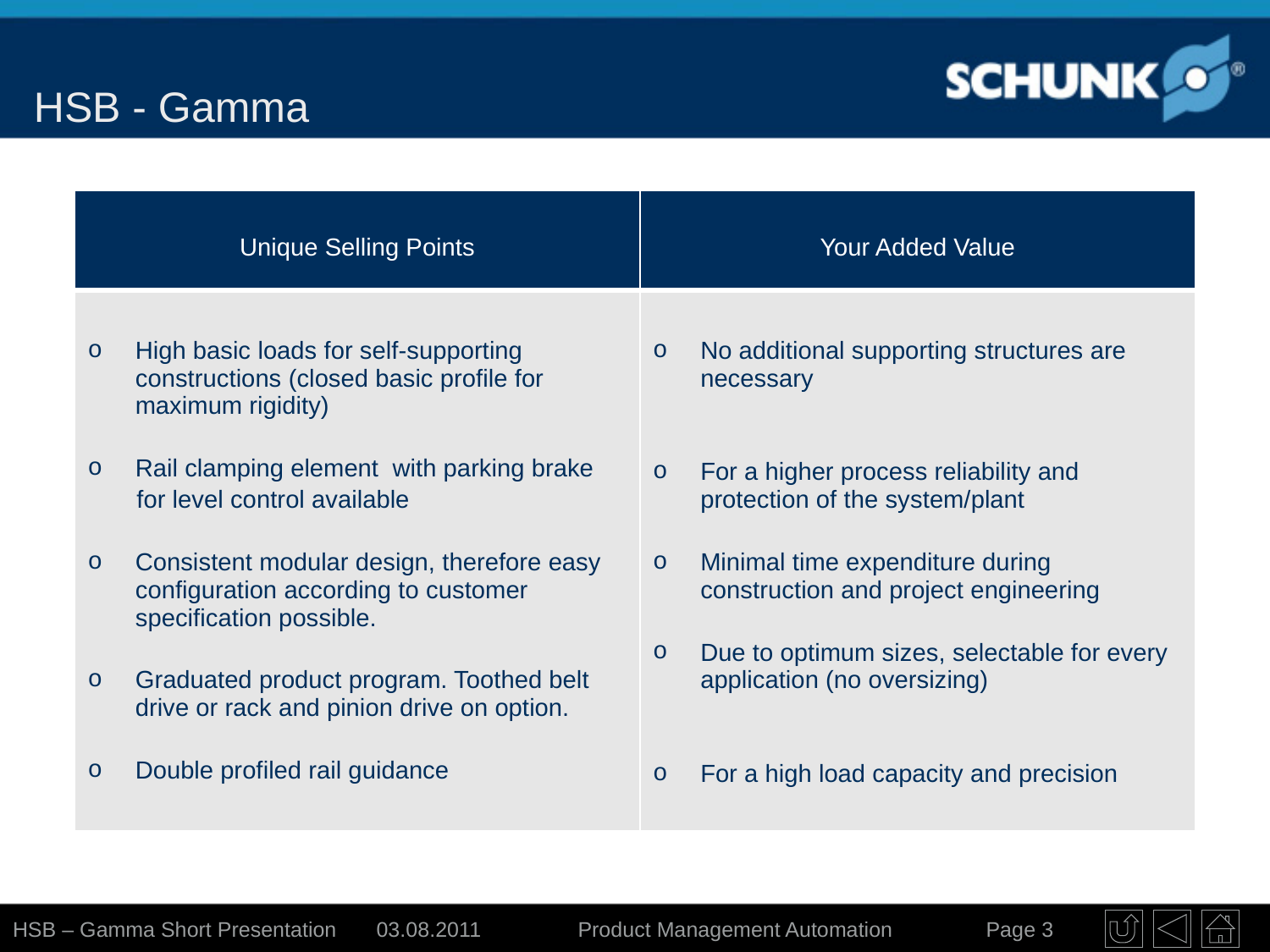

# HSB - Gamma
| Unique Selling Points | Your Added Value |
| --- | --- |
| High basic loads for self-supporting constructions (closed basic profile for maximum rigidity) Rail clamping element with parking brake for level control available   Consistent modular design, therefore easy configuration according to customer specification possible.   Graduated product program. Toothed belt drive or rack and pinion drive on option. Double profiled rail guidance | No additional supporting structures are necessary For a higher process reliability and protection of the system/plant Minimal time expenditure during construction and project engineering   Due to optimum sizes, selectable for every application (no oversizing) For a high load capacity and precision |
HSB – Gamma Short Presentation
03.08.2011